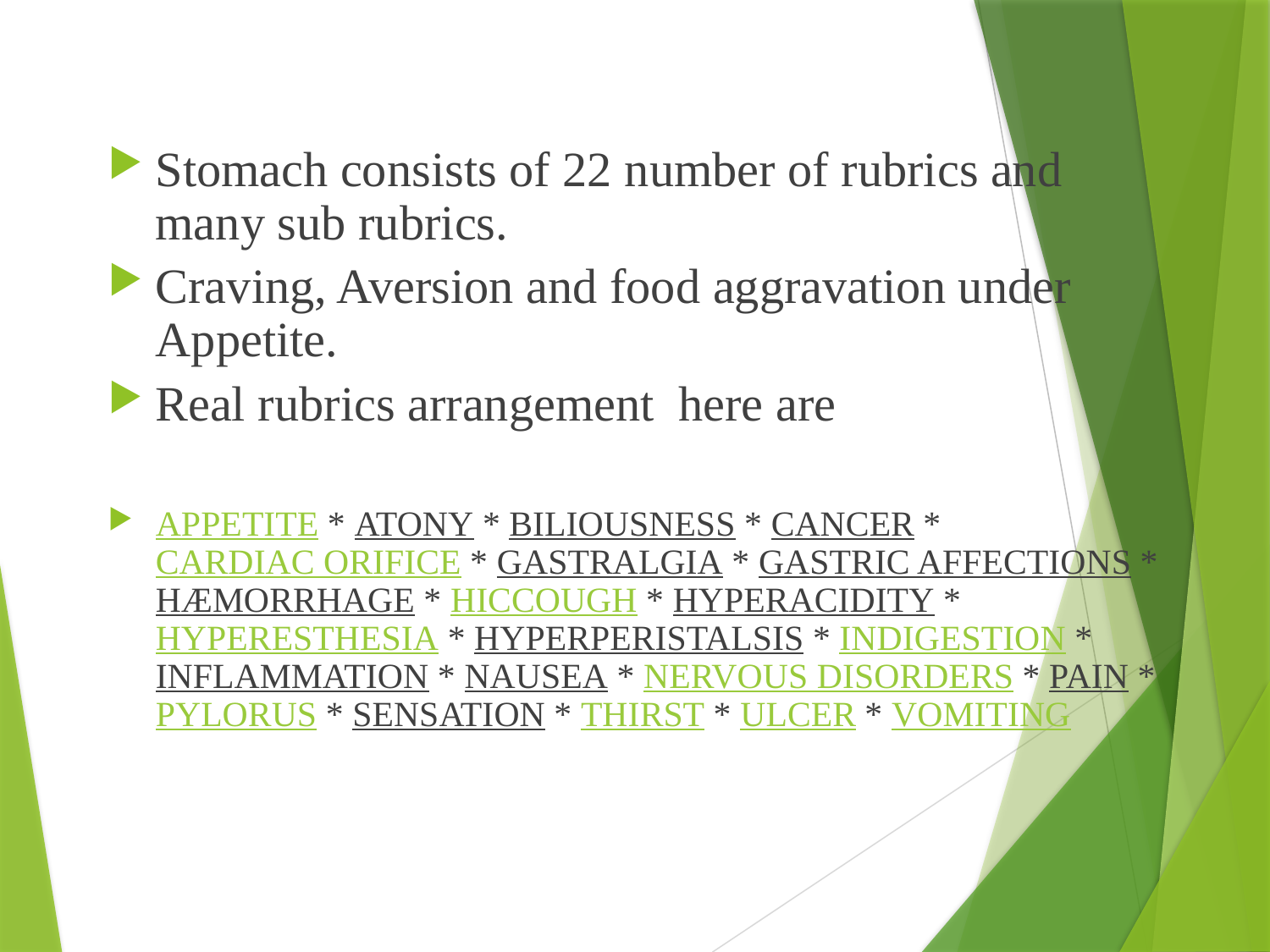

Stomach consists of 22 number of rubrics and many sub rubrics.
Craving, Aversion and food aggravation under Appetite.
Real rubrics arrangement  here are

APPETITE * ATONY * BILIOUSNESS * CANCER * CARDIAC ORIFICE * GASTRALGIA * GASTRIC AFFECTIONS * HÆMORRHAGE * HICCOUGH * HYPERACIDITY * HYPERESTHESIA * HYPERPERISTALSIS * INDIGESTION * INFLAMMATION * NAUSEA * NERVOUS DISORDERS * PAIN * PYLORUS * SENSATION * THIRST * ULCER * VOMITING